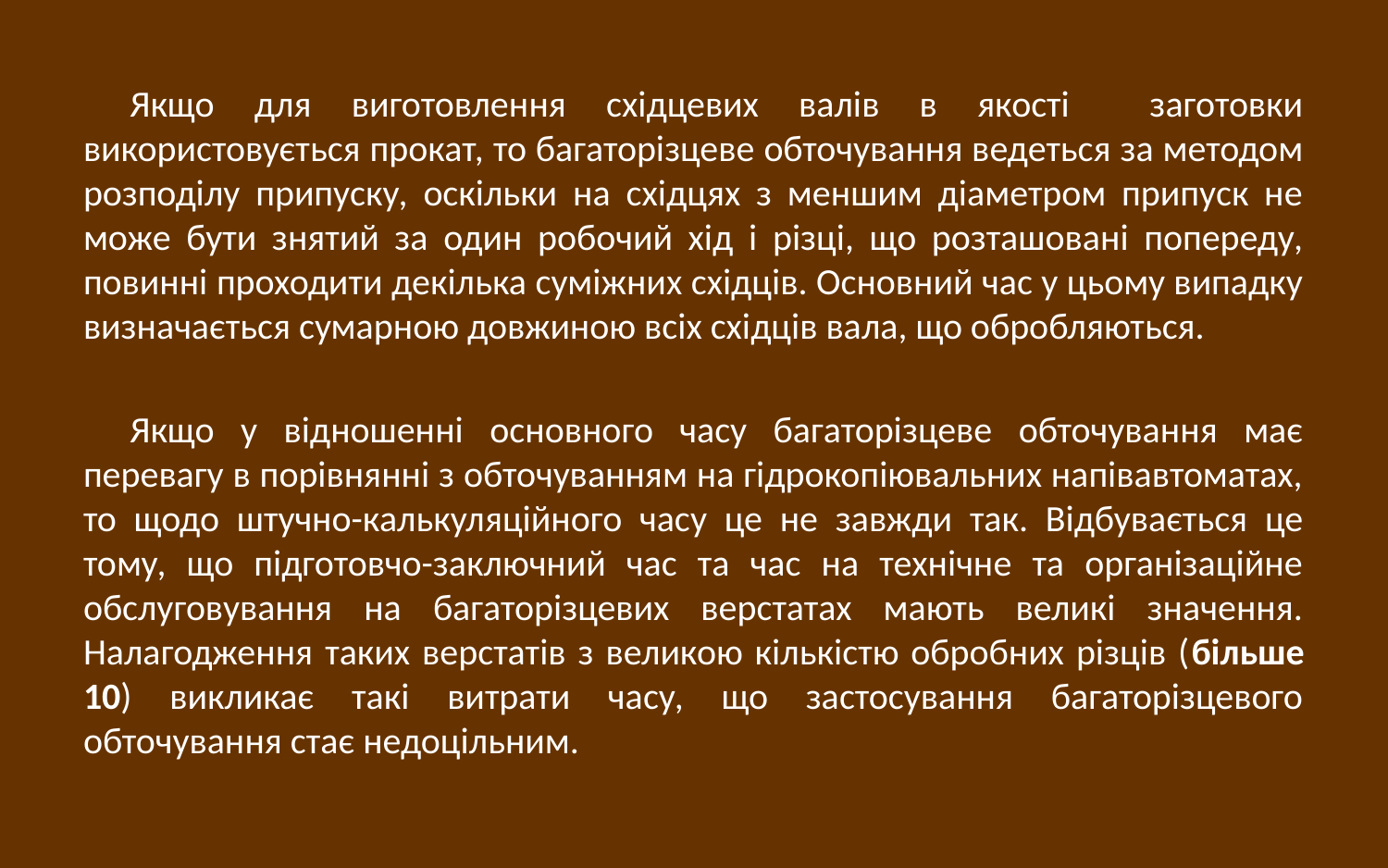

Якщо для виготовлення східцевих валів в якості  заготовки використовується прокат, то багаторізцеве обточування ведеться за методом розподілу припуску, оскільки на східцях з меншим діаметром припуск не може бути знятий за один робочий хід і різці, що розташовані попереду, повинні проходити декілька суміжних східців. Основний час у цьому випадку визначається сумарною довжиною всіх східців вала, що обробляються.

Якщо у відношенні основного часу багаторізцеве обточування має перевагу в порівнянні з обточуванням на гідрокопіювальних напівавтоматах, то щодо штучно-калькуляційного часу це не завжди так. Відбувається це тому, що підготовчо-заключний час та час на технічне та організаційне обслуговування на багаторізцевих верстатах мають великі значення. Налагодження таких верстатів з великою кількістю обробних різців (більше 10) викликає такі витрати часу, що застосування багаторізцевого обточування стає недоцільним.